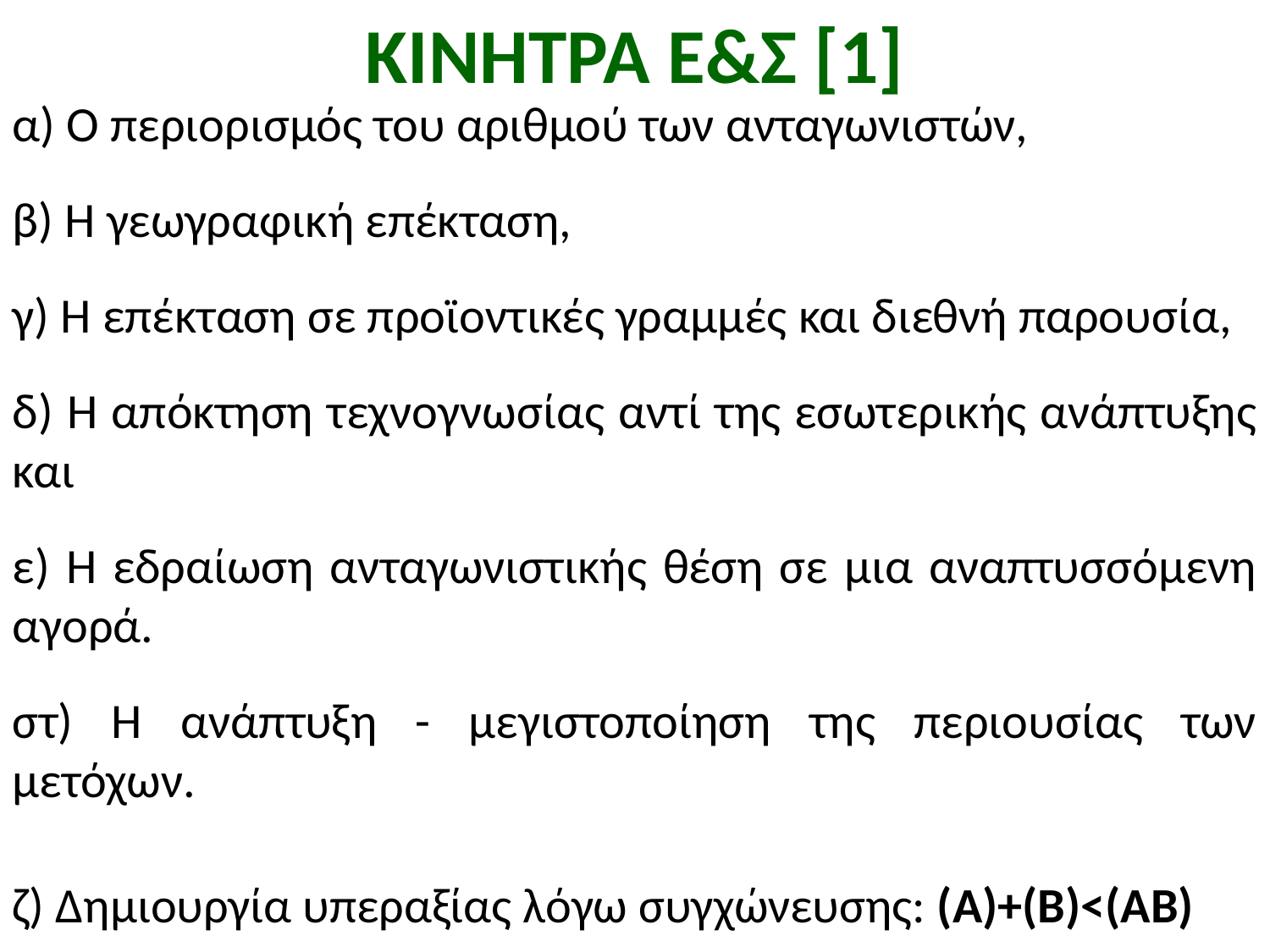

# ΚΙΝΗΤΡΑ Ε&Σ [1]
α) Ο περιορισμός του αριθμού των ανταγωνιστών,
β) Η γεωγραφική επέκταση,
γ) Η επέκταση σε προϊοντικές γραμμές και διεθνή παρουσία,
δ) Η απόκτηση τεχνογνωσίας αντί της εσωτερικής ανάπτυξης και
ε) Η εδραίωση ανταγωνιστικής θέση σε μια αναπτυσσόμενη αγορά.
στ) Η ανάπτυξη - μεγιστοποίηση της περιουσίας των μετόχων.
ζ) Δημιουργία υπεραξίας λόγω συγχώνευσης: (Α)+(Β)<(ΑΒ)